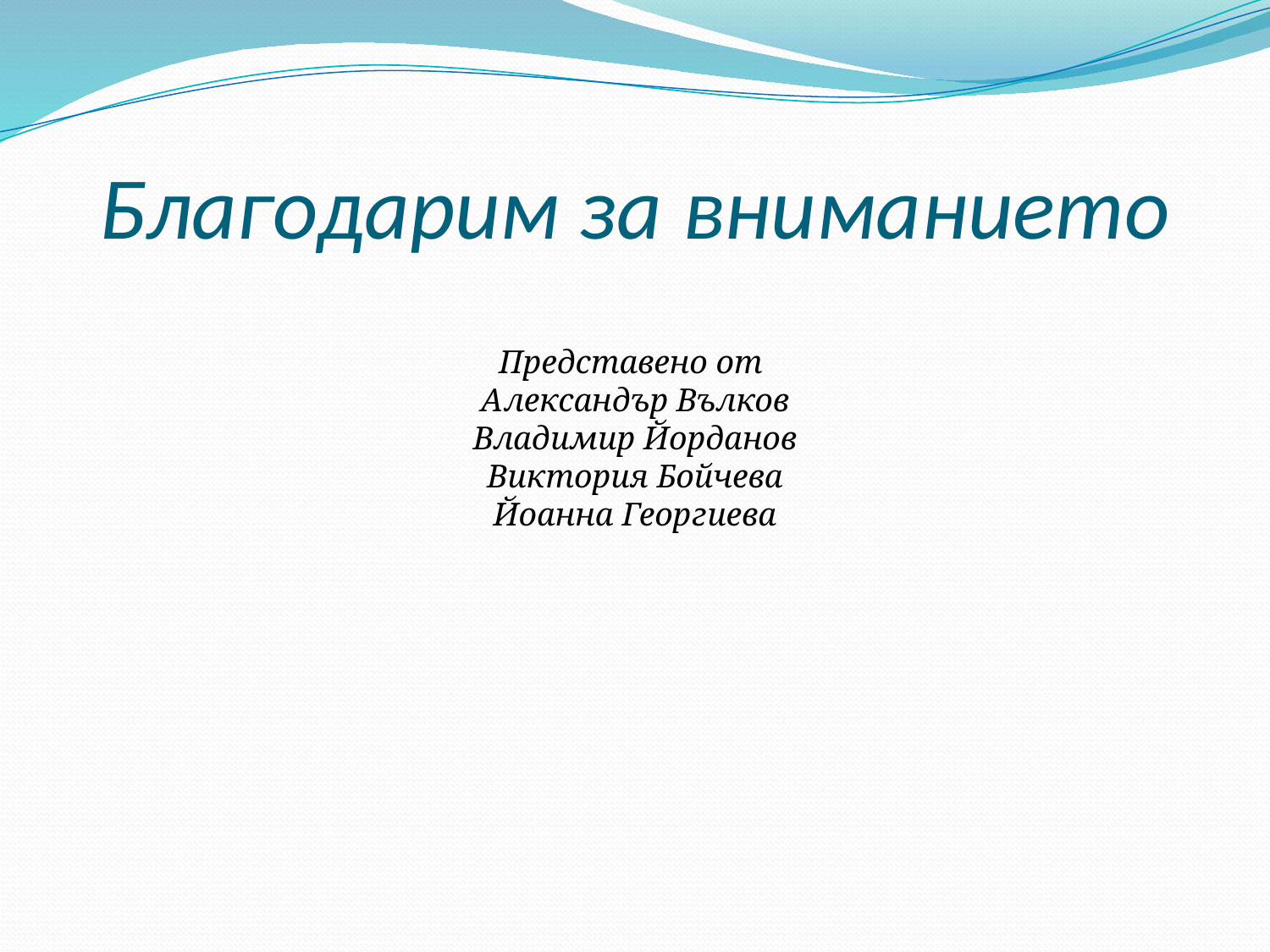

# Благодарим за вниманието

Представено от
Александър Вълков
Владимир Йорданов
Виктория Бойчева
Йоанна Георгиева